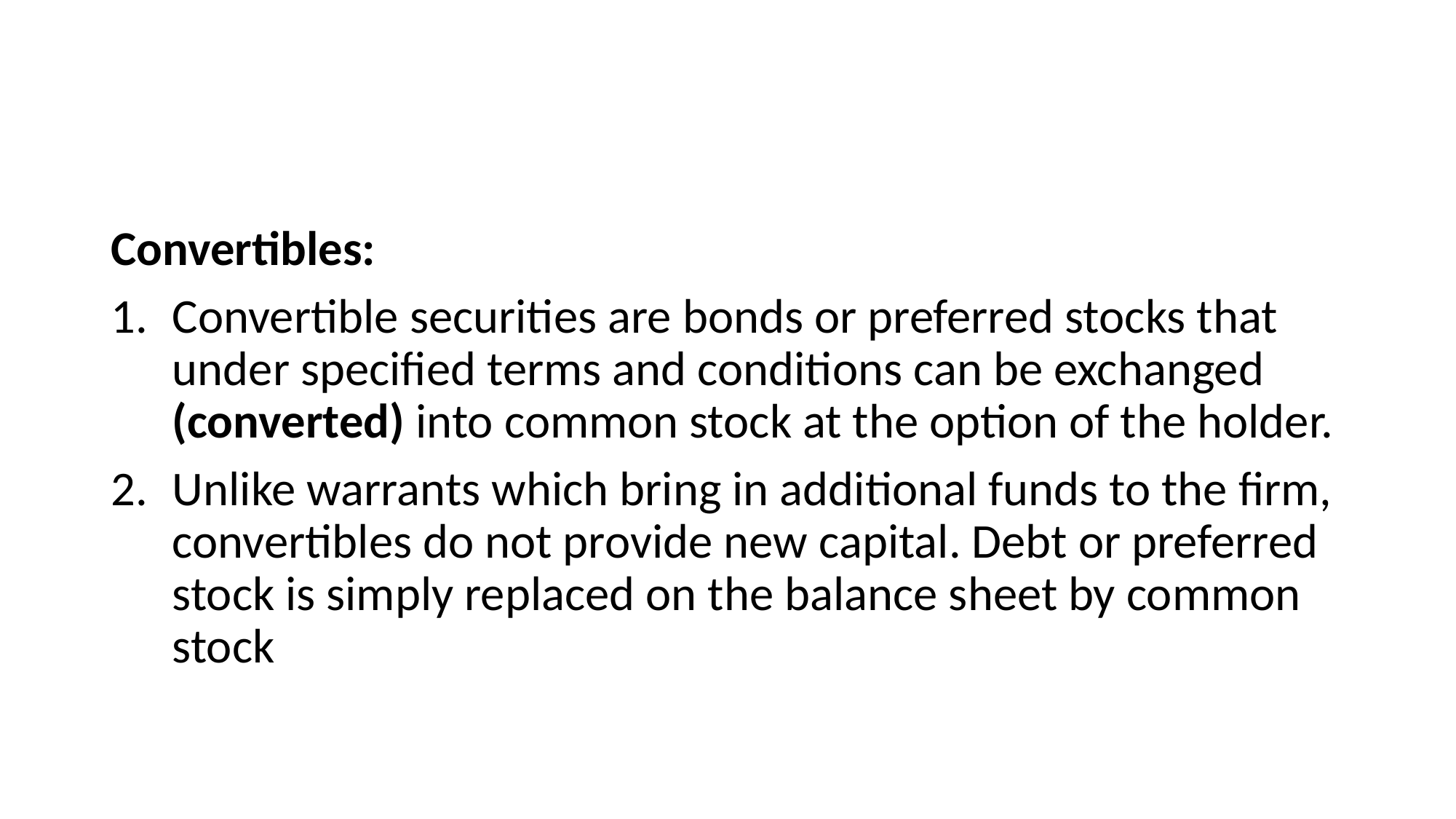

#
Convertibles:
Convertible securities are bonds or preferred stocks that under specified terms and conditions can be exchanged (converted) into common stock at the option of the holder.
Unlike warrants which bring in additional funds to the firm, convertibles do not provide new capital. Debt or preferred stock is simply replaced on the balance sheet by common stock